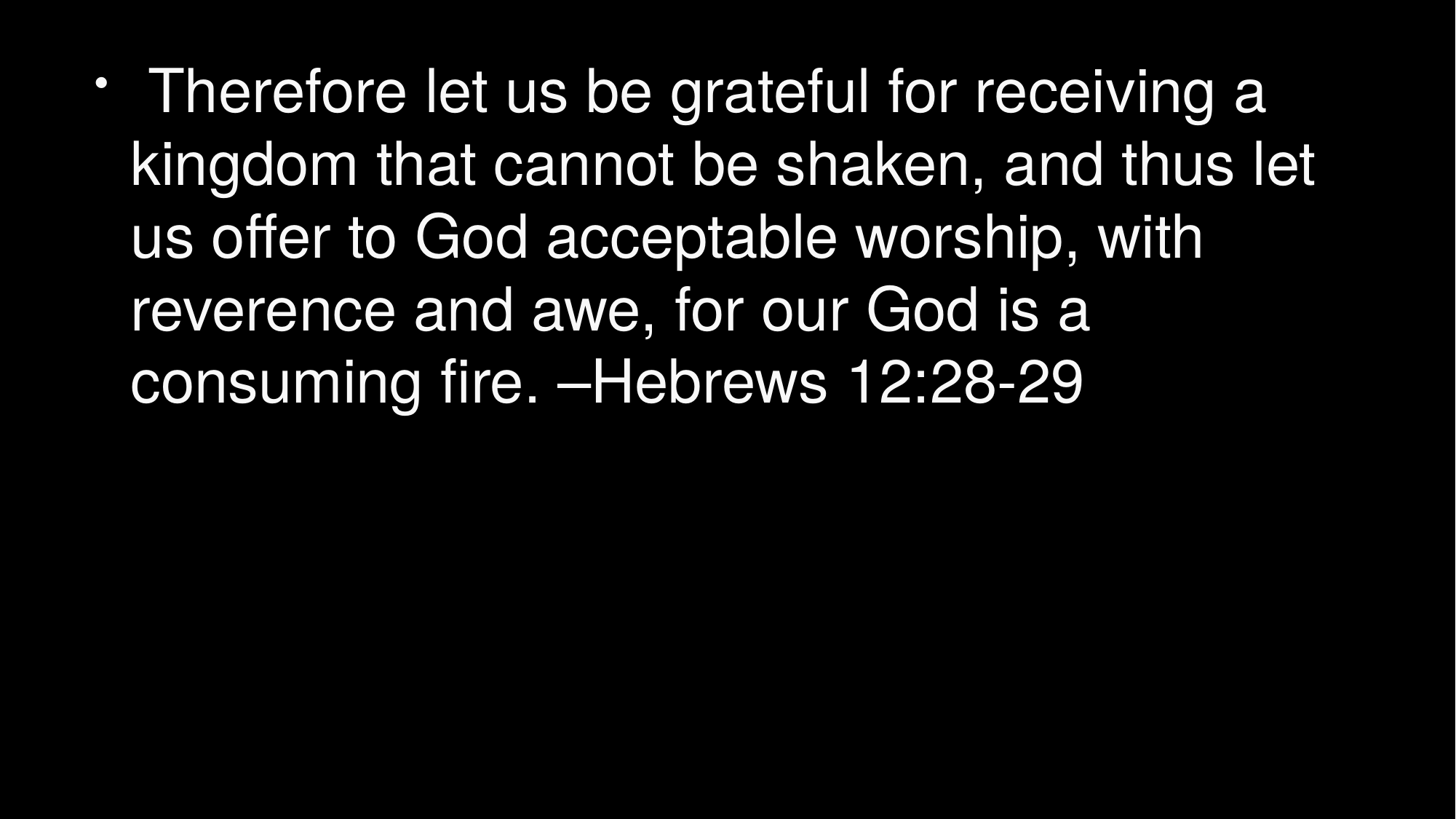

Therefore let us be grateful for receiving a kingdom that cannot be shaken, and thus let us offer to God acceptable worship, with reverence and awe, for our God is a consuming fire. –Hebrews 12:28-29